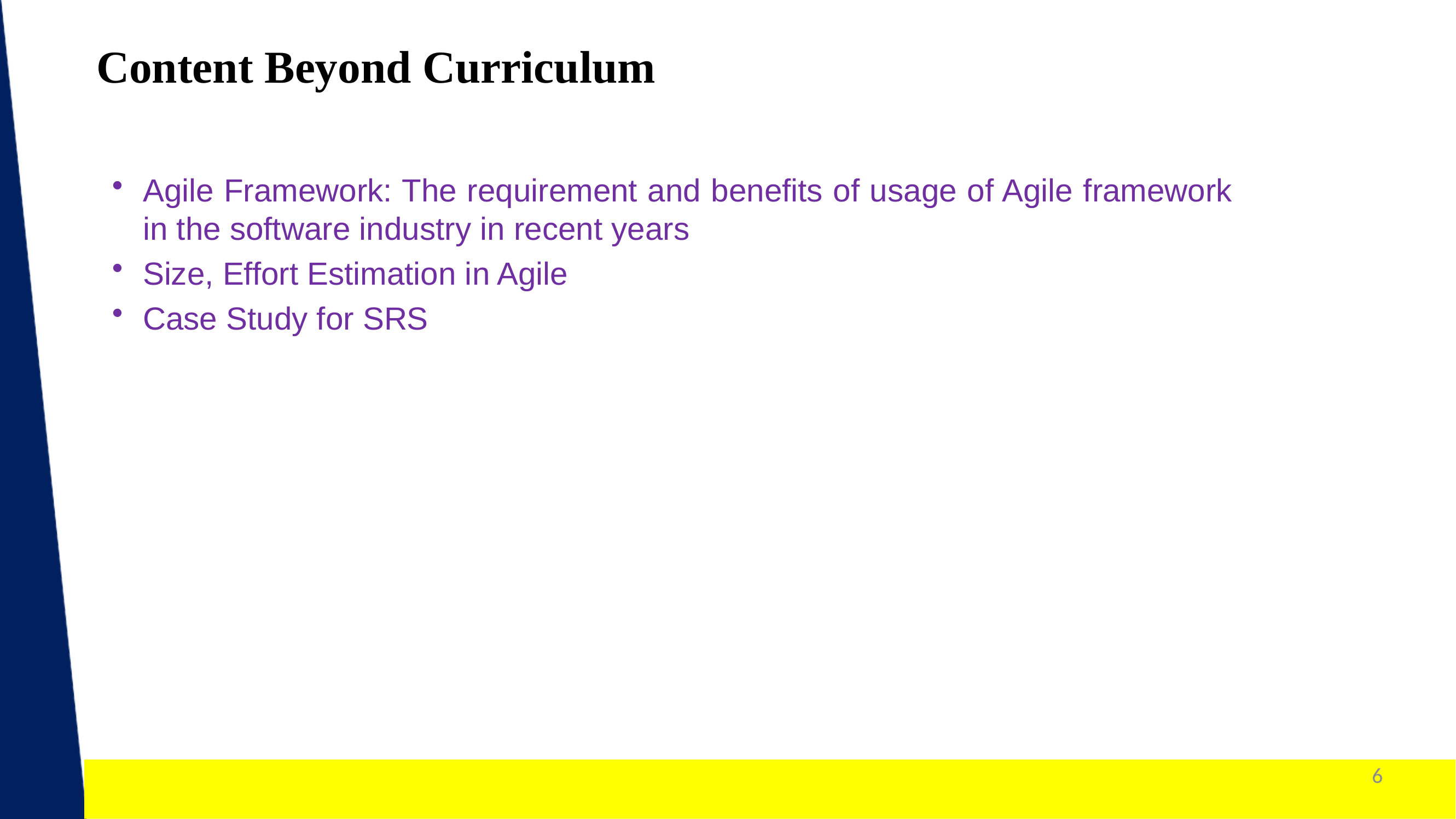

Content Beyond Curriculum
Agile Framework: The requirement and benefits of usage of Agile framework in the software industry in recent years
Size, Effort Estimation in Agile
Case Study for SRS
6
1